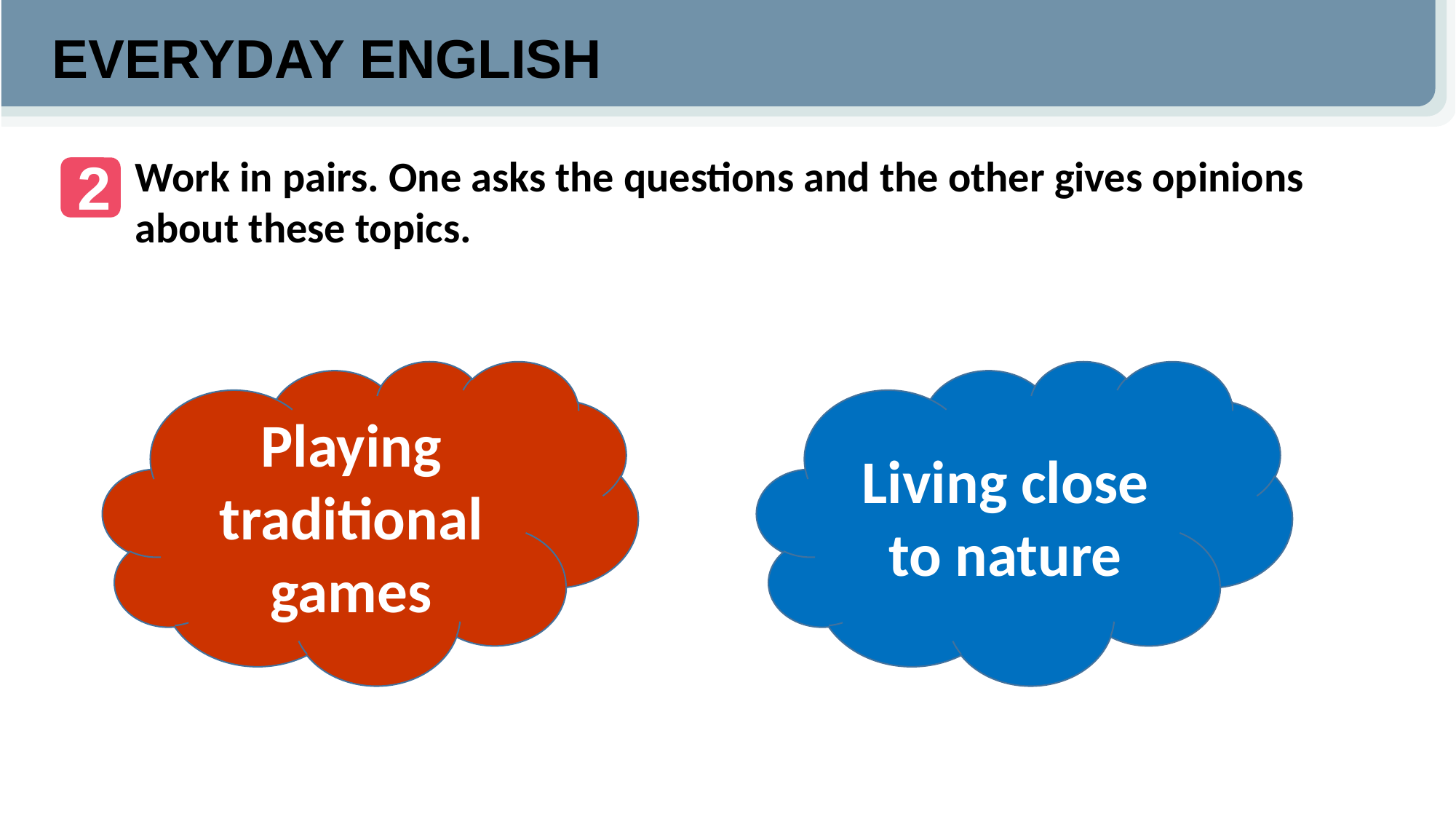

EVERYDAY ENGLISH
Work in pairs. One asks the questions and the other gives opinions about these topics.
2

Playing traditional games
Living close to nature